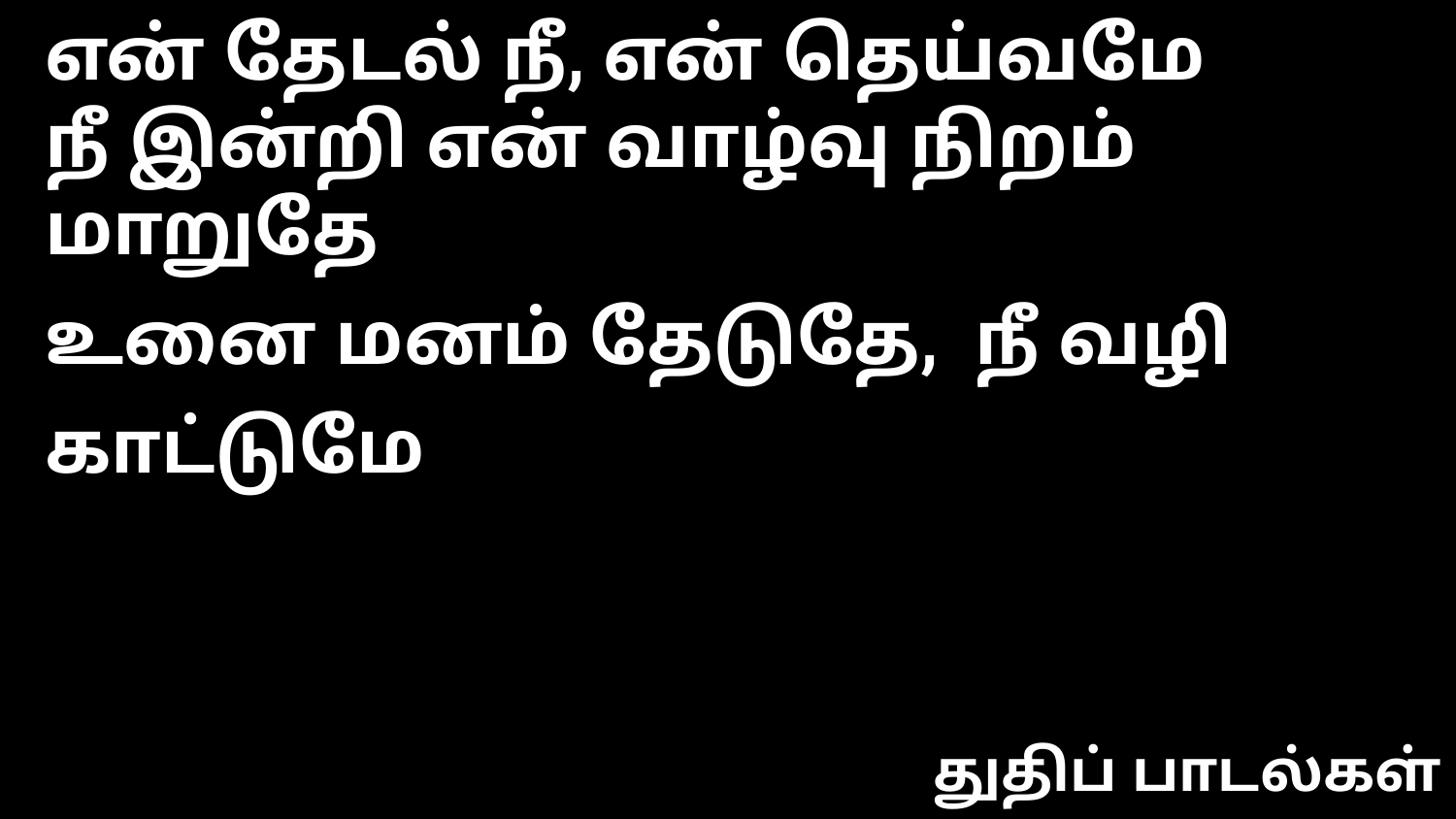

என் தேடல் நீ, என் தெய்வமே
நீ இன்றி என் வாழ்வு நிறம் மாறுதே
உனை மனம் தேடுதே,  நீ வழி காட்டுமே
துதிப் பாடல்கள்